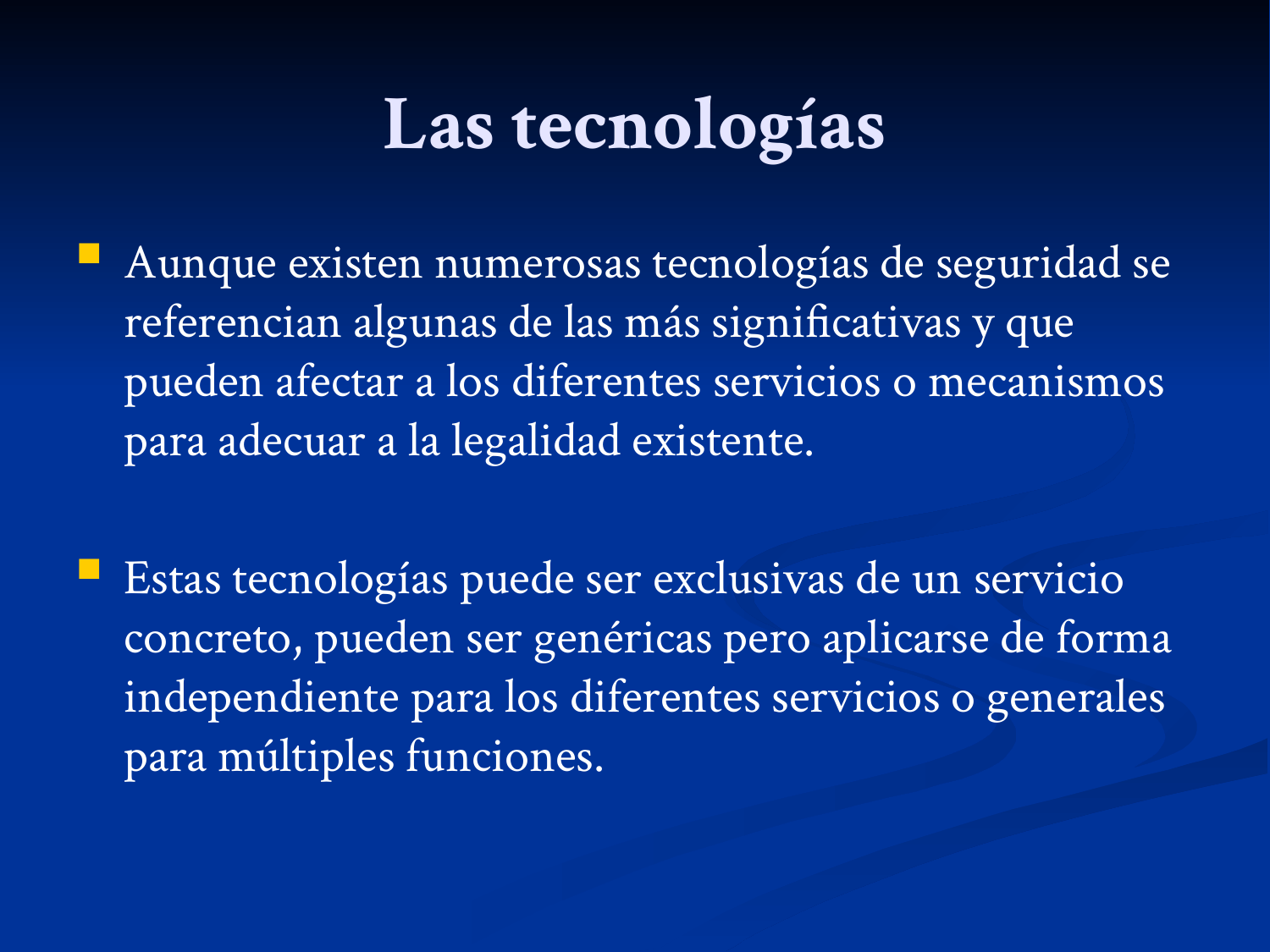

# Las tecnologías
Aunque existen numerosas tecnologías de seguridad se referencian algunas de las más significativas y que pueden afectar a los diferentes servicios o mecanismos para adecuar a la legalidad existente.

Estas tecnologías puede ser exclusivas de un servicio concreto, pueden ser genéricas pero aplicarse de forma independiente para los diferentes servicios o generales para múltiples funciones.